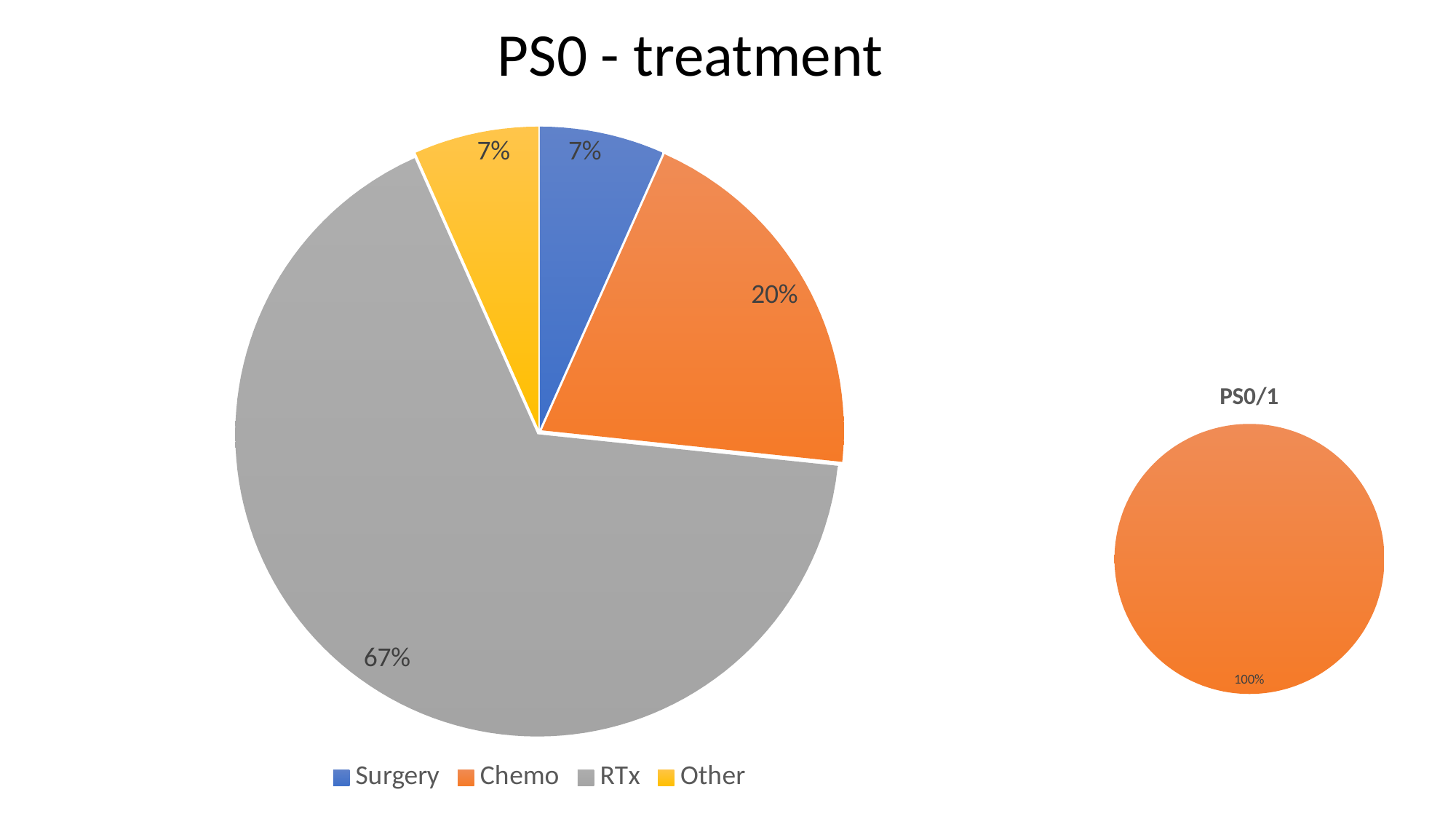

PS0 - treatment

### Chart

| Category |  |
|---|---|
| Surgery | 1.0 |
| Chemo | 3.0 |
| RTx | 10.0 |
| Other | 1.0 |

### Chart: PS0/1

| Category |  |
|---|---|
| Surgery | 0.0 |
| Chemo | 1.0 |
| RTx | 0.0 |
| Other | 0.0 |
| Pall care | 0.0 |